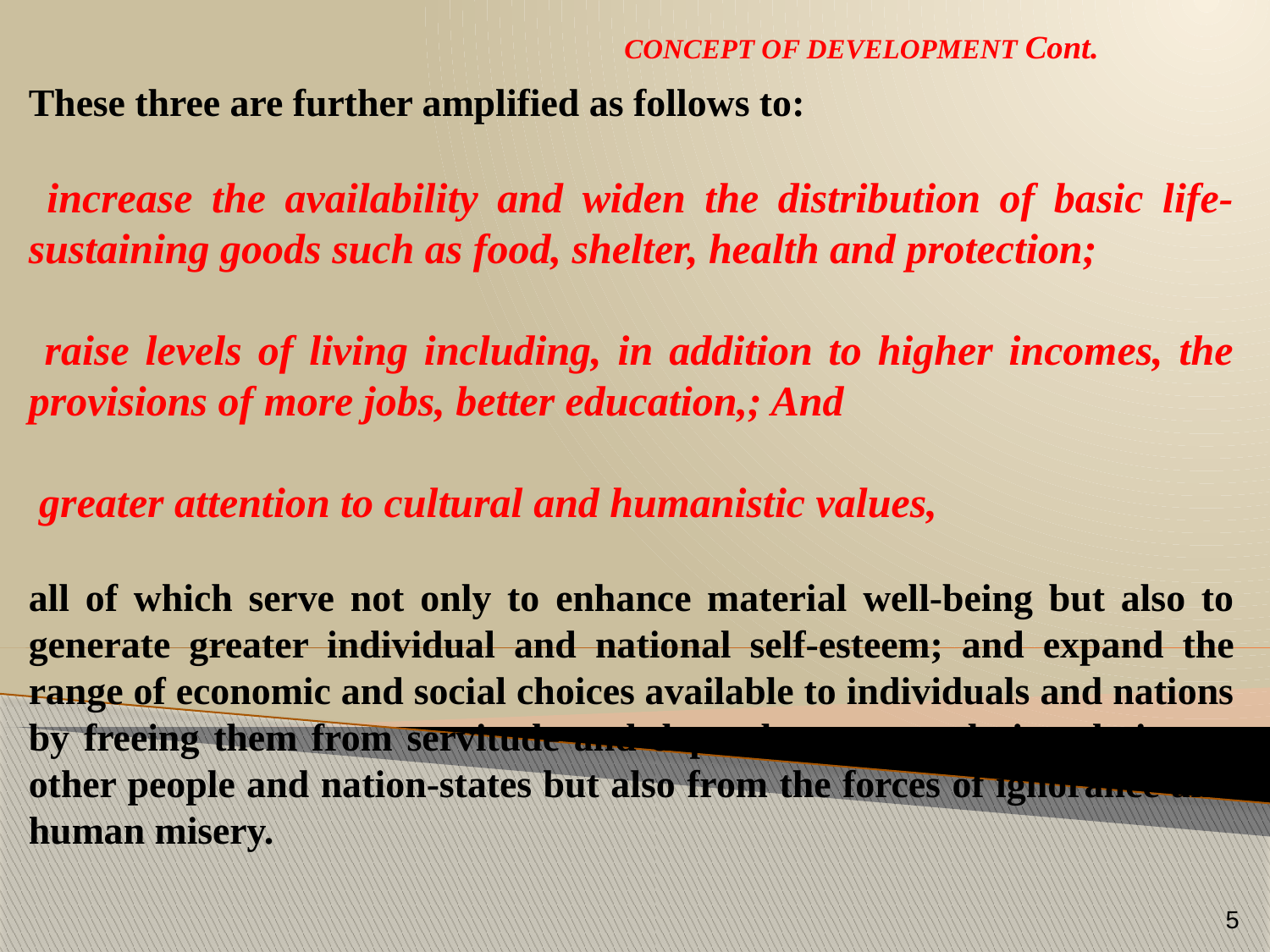

# CONCEPT OF DEVELOPMENT Cont.
These three are further amplified as follows to:

 increase the availability and widen the distribution of basic life-sustaining goods such as food, shelter, health and protection;

 raise levels of living including, in addition to higher incomes, the provisions of more jobs, better education,; And

 greater attention to cultural and humanistic values,

all of which serve not only to enhance material well-being but also to generate greater individual and national self-esteem; and expand the range of economic and social choices available to individuals and nations by freeing them from servitude and dependence not only in relation to other people and nation-states but also from the forces of ignorance and human misery.

5